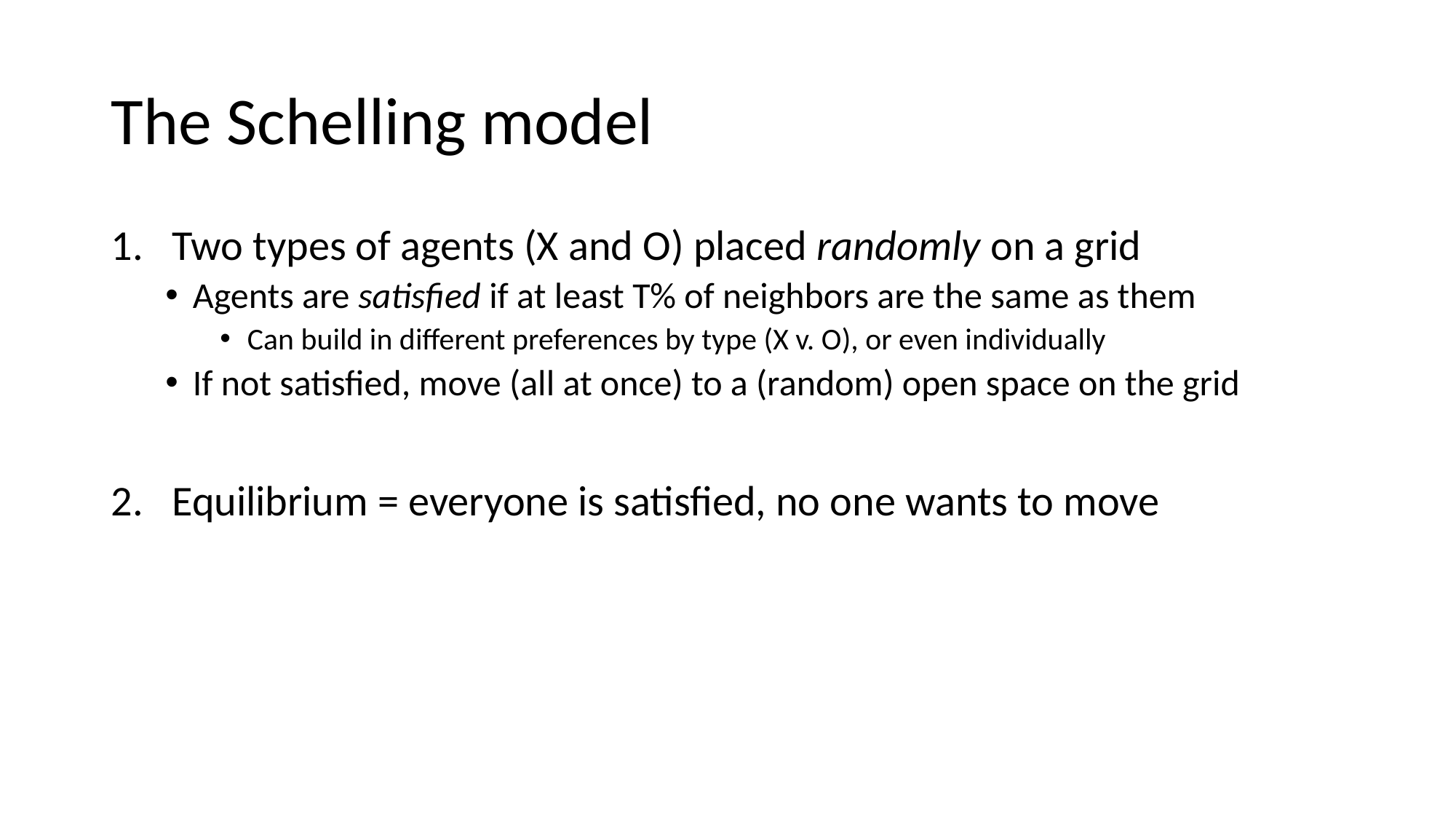

# The Schelling model
Two types of agents (X and O) placed randomly on a grid
Agents are satisfied if at least T% of neighbors are the same as them
Can build in different preferences by type (X v. O), or even individually
If not satisfied, move (all at once) to a (random) open space on the grid

Equilibrium = everyone is satisfied, no one wants to move